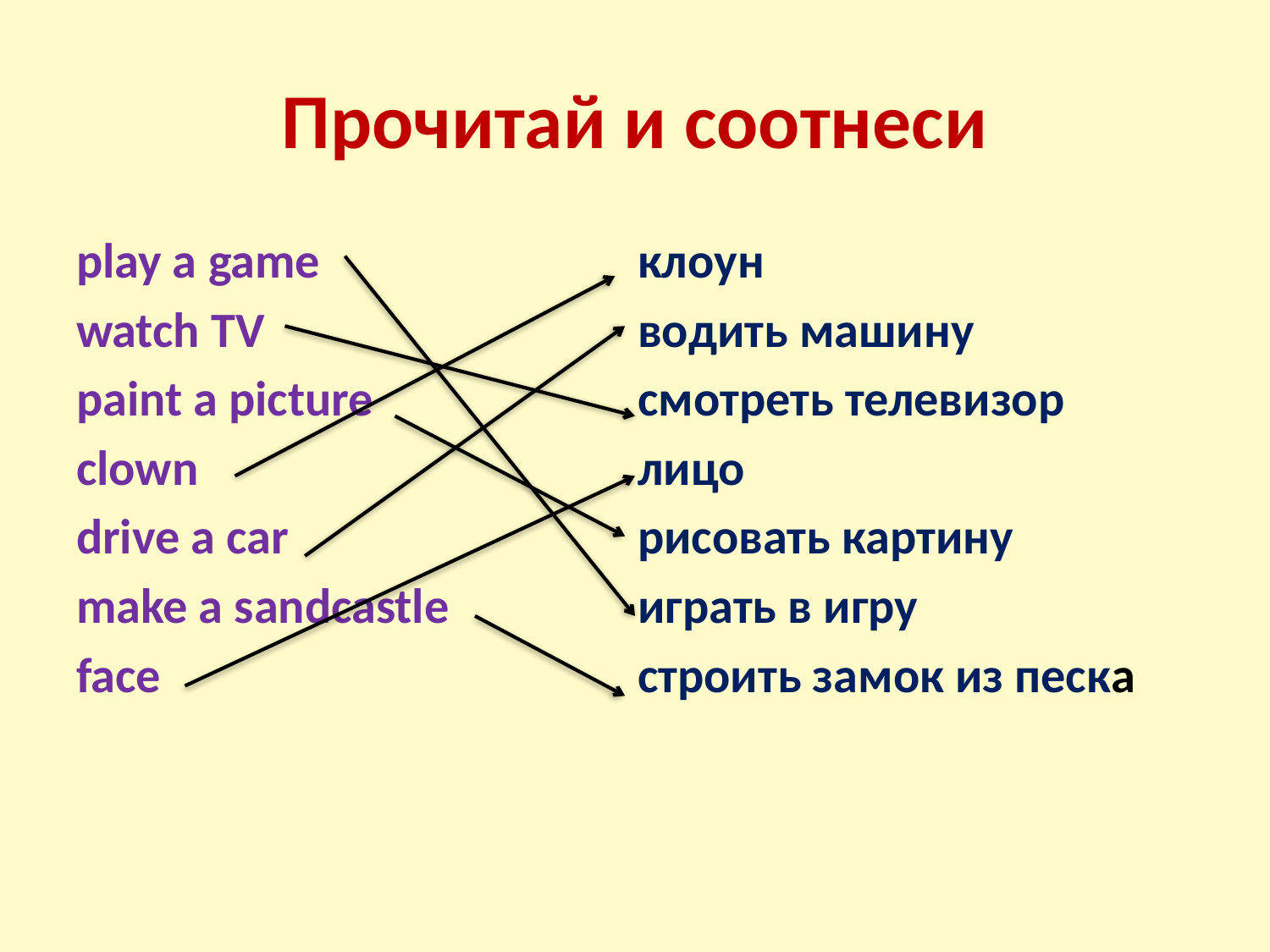

# Прочитай и соотнеси
play a game
watch TV
paint a picture
clown
drive a car
make a sandcastle
face
клоун
водить машину
смотреть телевизор
лицо
рисовать картину
играть в игру
строить замок из песка